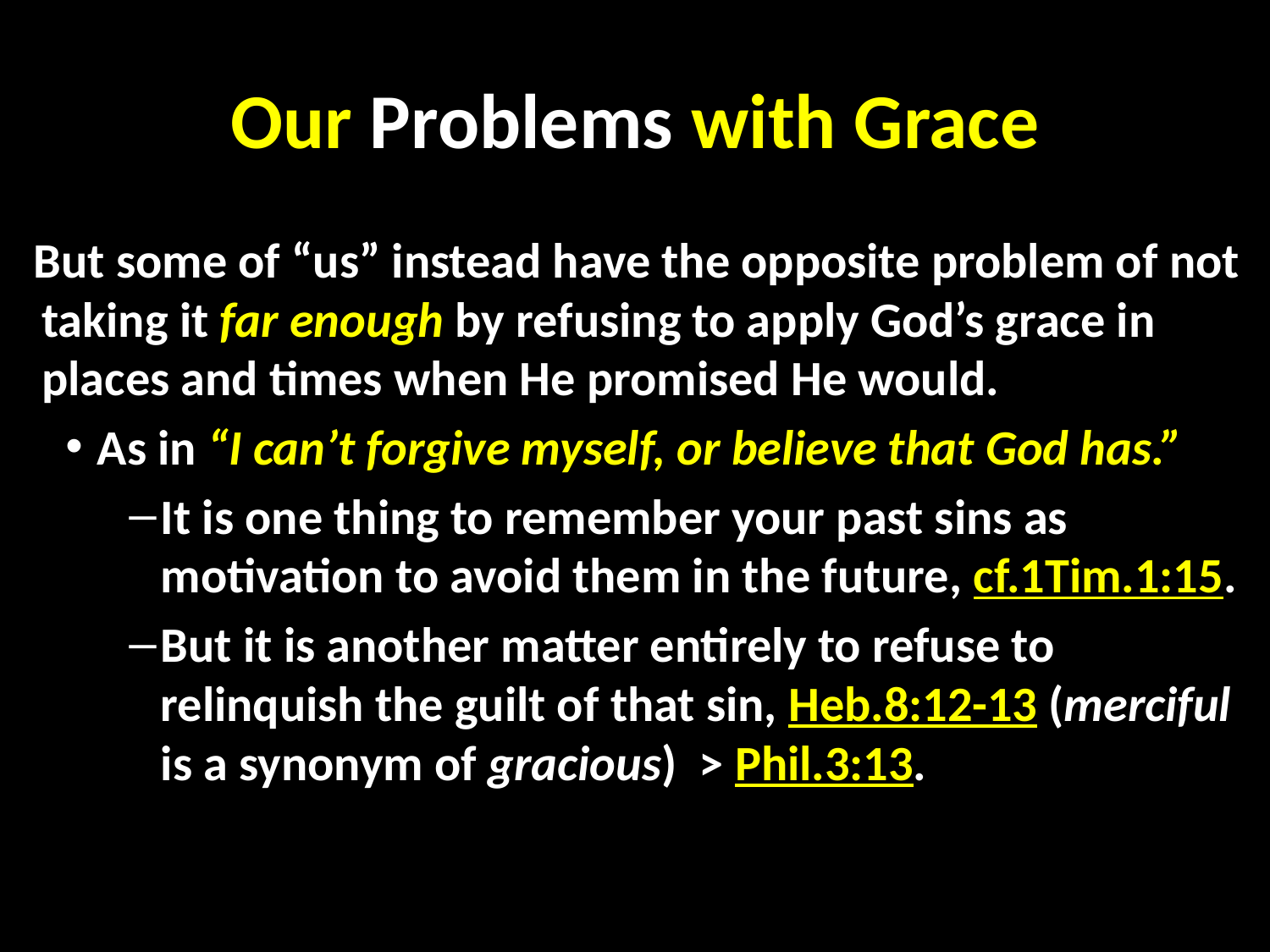

# Our Problems with Grace
But some of “us” instead have the opposite problem of not taking it far enough by refusing to apply God’s grace in places and times when He promised He would.
As in “I can’t forgive myself, or believe that God has.”
It is one thing to remember your past sins as motivation to avoid them in the future, cf.1Tim.1:15.
But it is another matter entirely to refuse to relinquish the guilt of that sin, Heb.8:12-13 (merciful is a synonym of gracious)  > Phil.3:13.